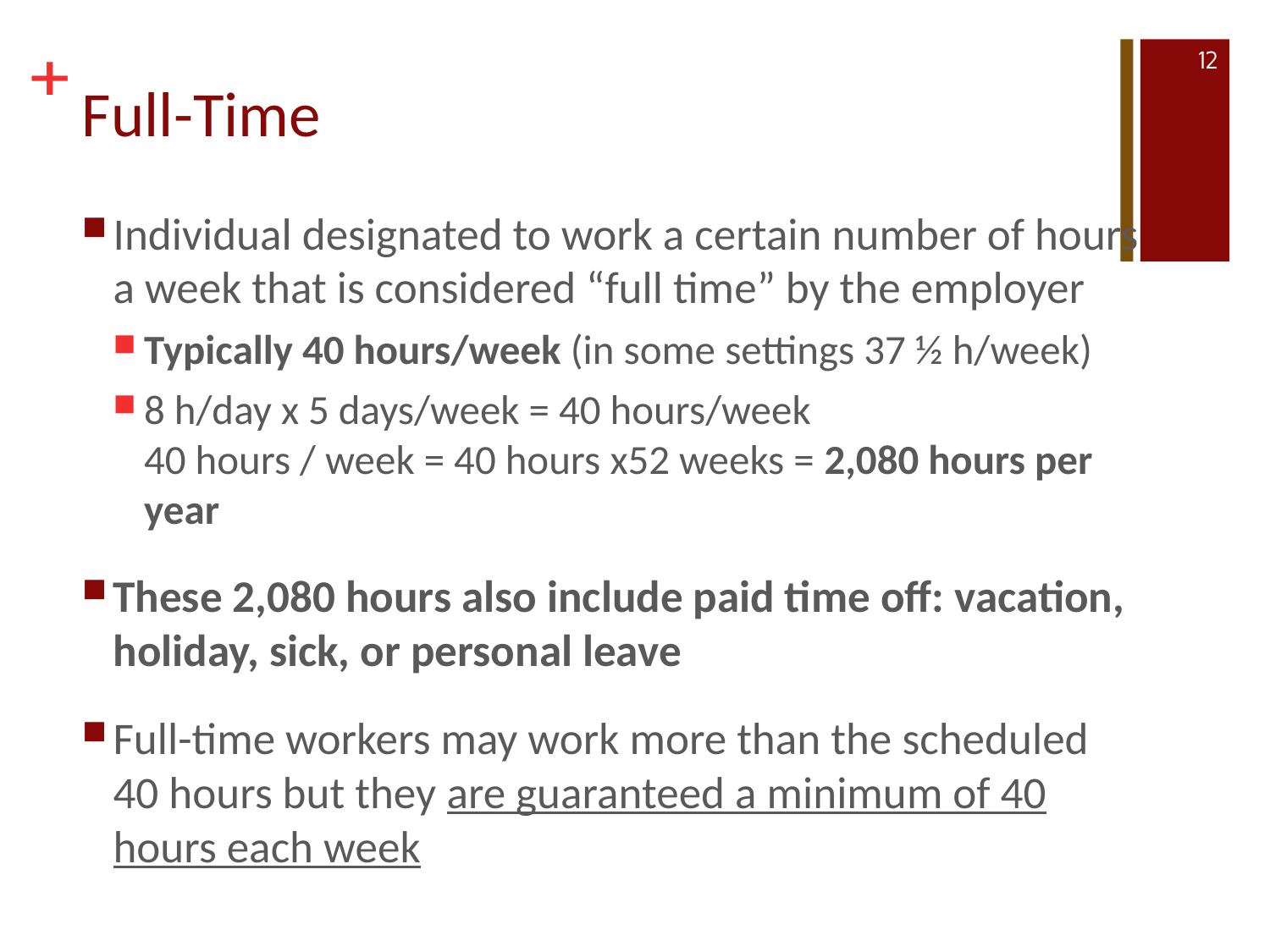

12
# Full-Time
Individual designated to work a certain number of hours a week that is considered “full time” by the employer
Typically 40 hours/week (in some settings 37 ½ h/week)
8 h/day x 5 days/week = 40 hours/week
40 hours / week = 40 hours x52 weeks = 2,080 hours per year
These 2,080 hours also include paid time off: vacation, holiday, sick, or personal leave
Full-time workers may work more than the scheduled 40 hours but they are guaranteed a minimum of 40 hours each week